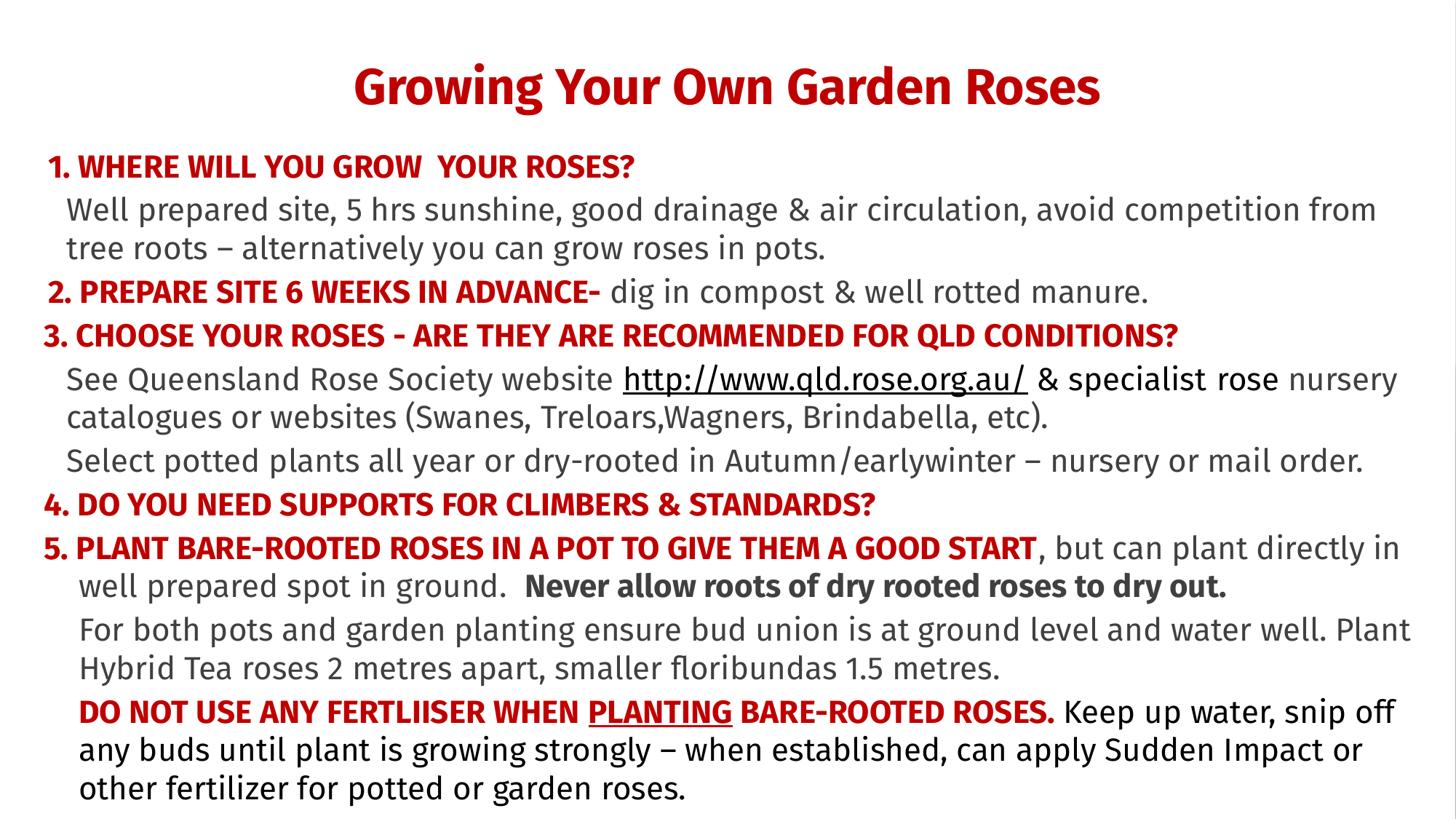

Growing Your Own Garden Roses

	1. WHERE WILL YOU GROW  YOUR ROSES?
Well prepared site, 5 hrs sunshine, good drainage & air circulation, avoid competition from tree roots – alternatively you can grow roses in pots.
	2. PREPARE SITE 6 WEEKS IN ADVANCE- dig in compost & well rotted manure.
3. CHOOSE YOUR ROSES - ARE THEY ARE RECOMMENDED FOR QLD CONDITIONS?
See Queensland Rose Society website http://www.qld.rose.org.au/ & specialist	rose nursery catalogues or websites (Swanes, Treloars,Wagners, Brindabella, etc).
Select potted plants all year or dry-rooted in Autumn/earlywinter – nursery or mail order.
4. DO YOU NEED SUPPORTS FOR CLIMBERS & STANDARDS?
5. PLANT BARE-ROOTED ROSES IN A POT TO GIVE THEM A GOOD START, but can plant directly in well prepared spot in ground.  Never allow roots of dry rooted roses to dry out.
	For both pots and garden planting ensure bud union is at ground level and water well. Plant Hybrid Tea roses 2 metres apart, smaller floribundas 1.5 metres.
DO NOT USE ANY FERTLIISER WHEN PLANTING BARE-ROOTED ROSES. Keep up water, snip off any buds until plant is growing strongly – when established, can apply Sudden Impact or other fertilizer for potted or garden roses.